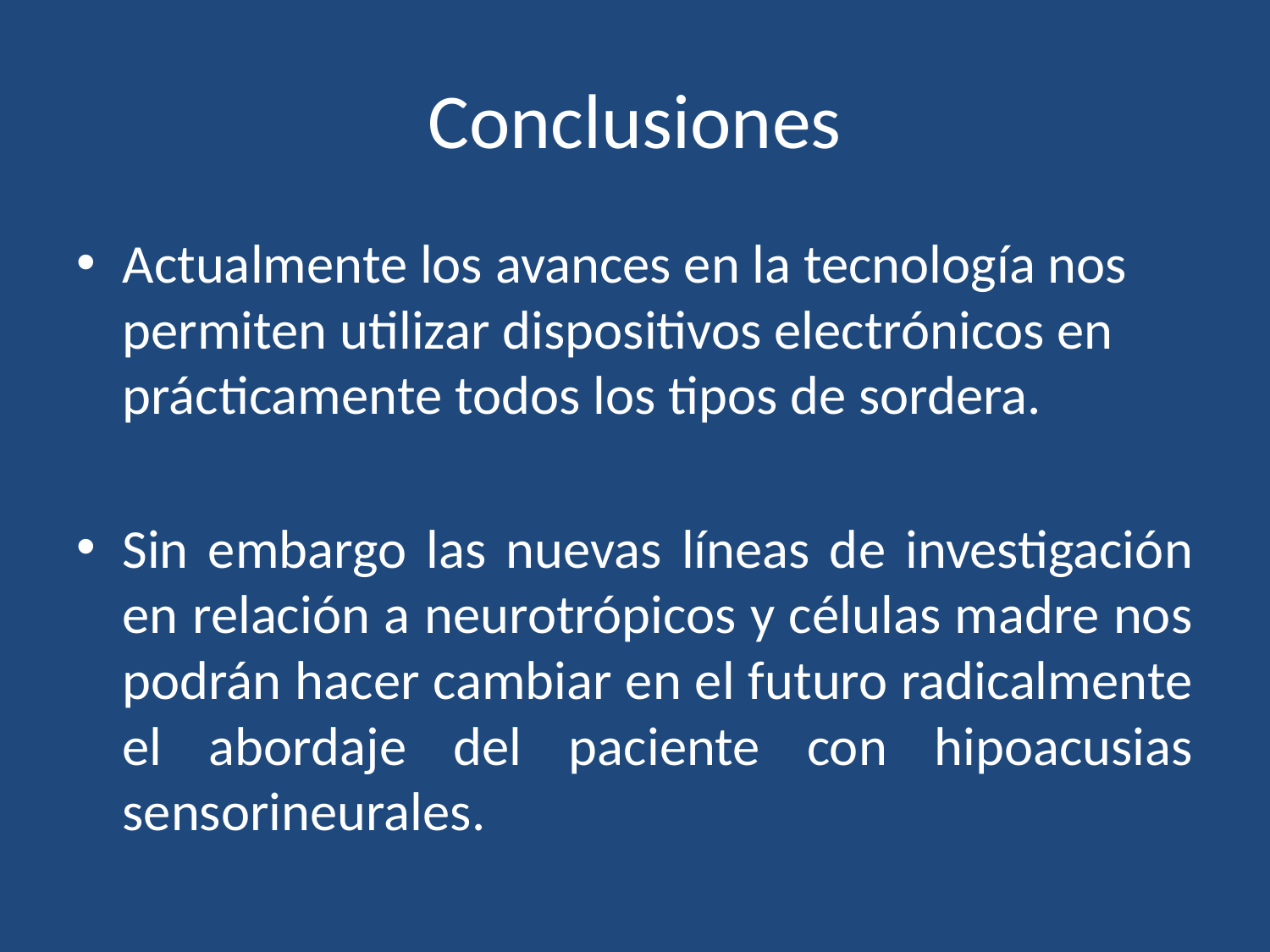

# Conclusiones
Actualmente los avances en la tecnología nos permiten utilizar dispositivos electrónicos en prácticamente todos los tipos de sordera.

Sin embargo las nuevas líneas de investigación en relación a neurotrópicos y células madre nos podrán hacer cambiar en el futuro radicalmente el abordaje del paciente con hipoacusias sensorineurales.